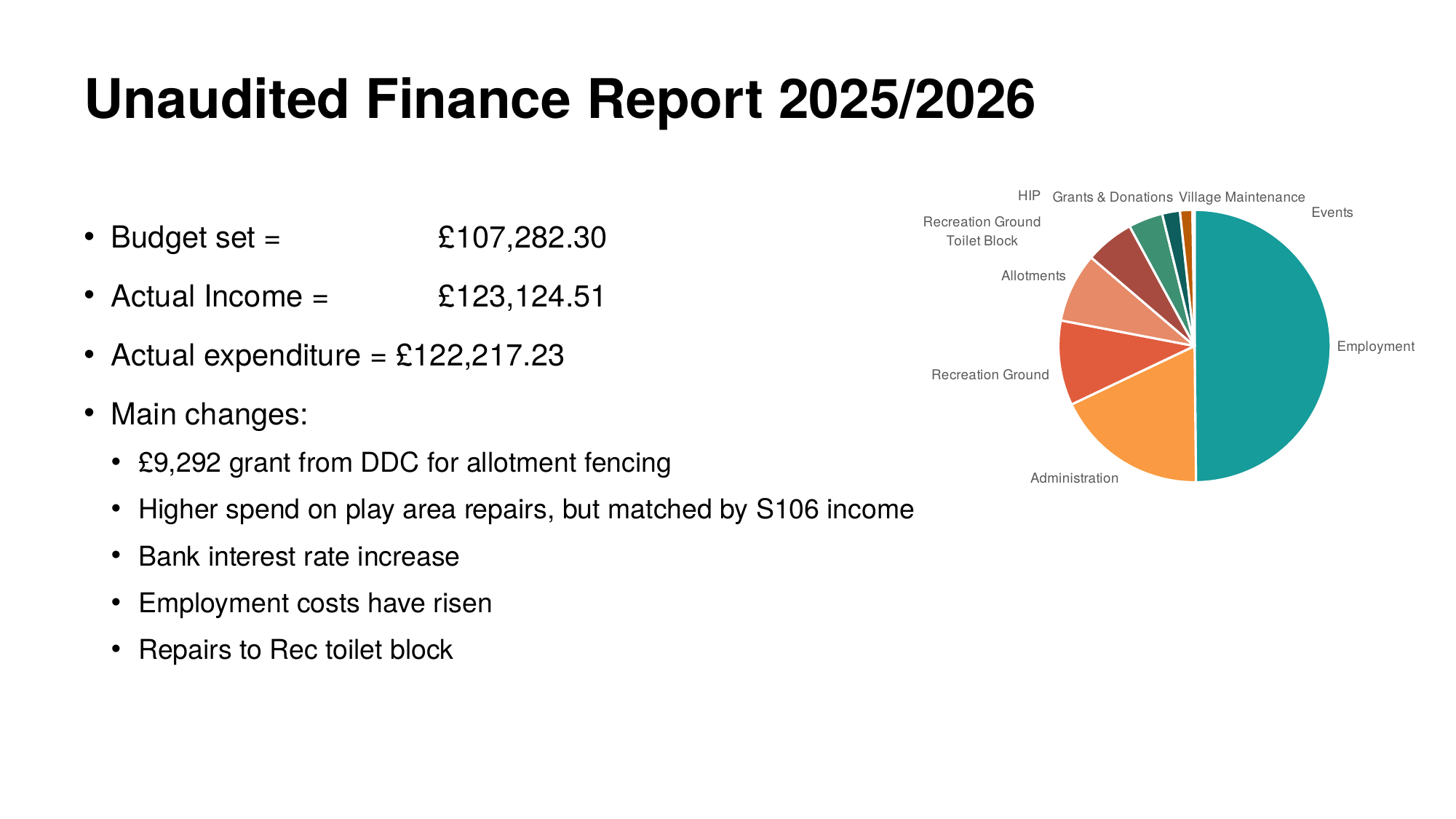

# Unaudited Finance Report 2025/2026

### Chart

| Category |  |
|---|---|
| Employment | 60987.74 |
| Administration | 22165.28 |
| Recreation Ground  | 12327.91 |
| Allotments | 10096.63 |
| Recreation Ground Toilet Block | 7117.71 |
| HIP | 5000.0 |
| Grants & Donations | 2574.49 |
| Village Maintenance | 1806.34 |
| Events | 307.9 |
Budget set = 		£107,282.30
Actual Income = 	£123,124.51
Actual expenditure = £122,217.23
Main changes:
£9,292 grant from DDC for allotment fencing
Higher spend on play area repairs, but matched by S106 income
Bank interest rate increase
Employment costs have risen
Repairs to Rec toilet block